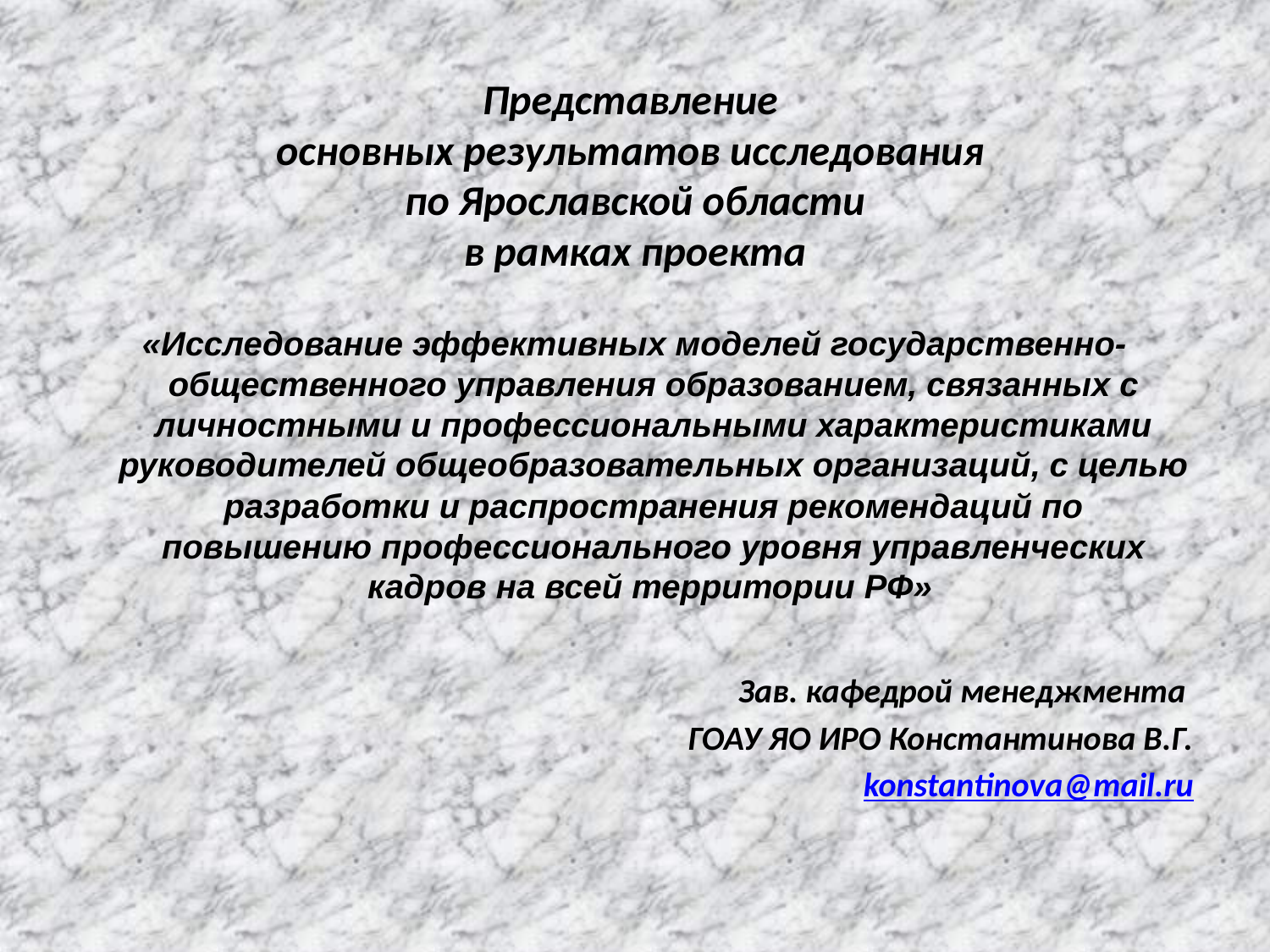

# Представление основных результатов исследования по Ярославской области в рамках проекта

«Исследование эффективных моделей государственно-общественного управления образованием, связанных с личностными и профессиональными характеристиками руководителей общеобразовательных организаций, с целью разработки и распространения рекомендаций по повышению профессионального уровня управленческих кадров на всей территории РФ»

Зав. кафедрой менеджмента
ГОАУ ЯО ИРО Константинова В.Г.
konstantinova@mail.ru